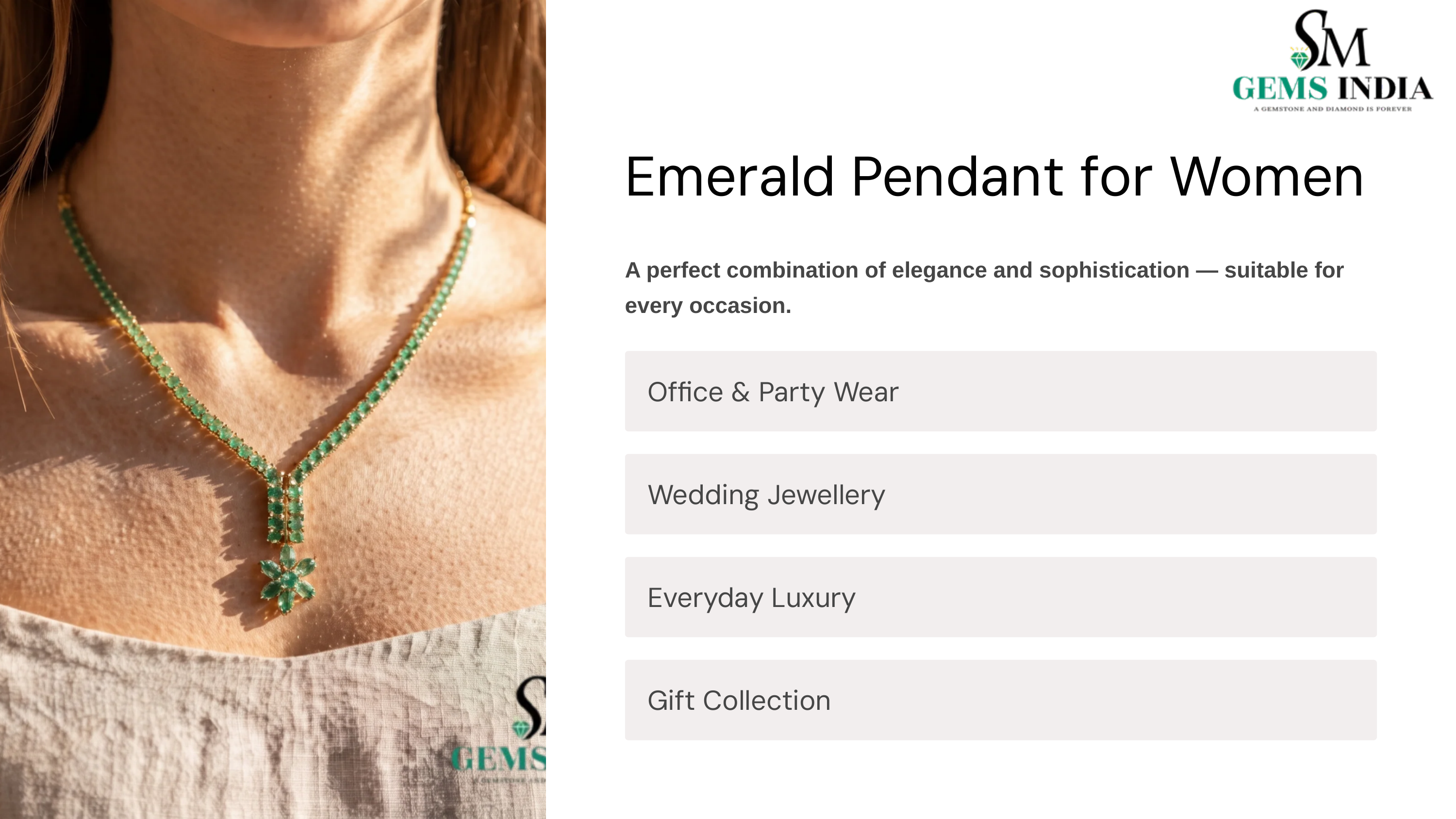

Emerald Pendant for Women
A perfect combination of elegance and sophistication — suitable for every occasion.

Office & Party Wear

Wedding Jewellery

Everyday Luxury

Gift Collection